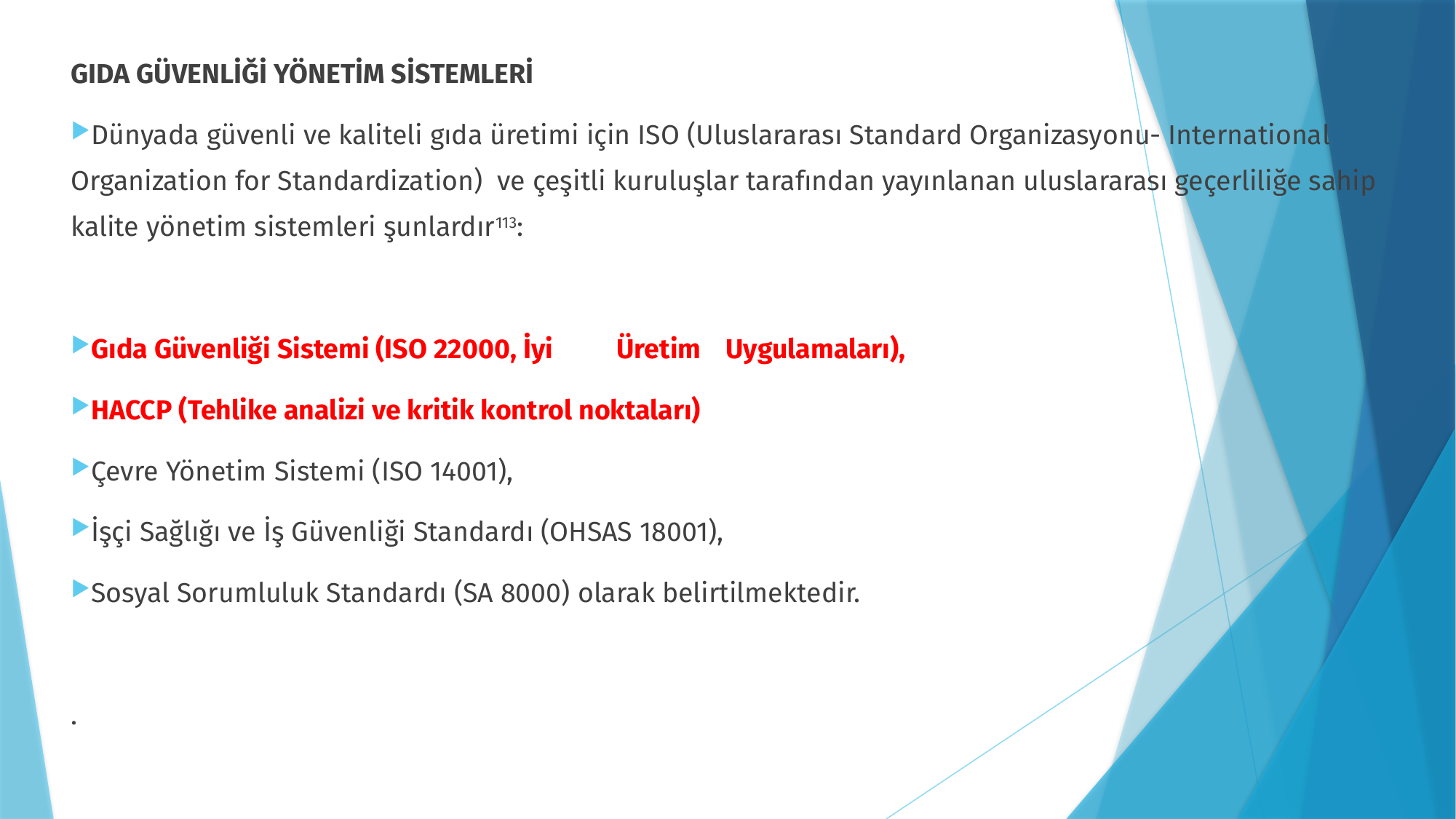

GIDA GÜVENLİĞİ YÖNETİM SİSTEMLERİ
Dünyada güvenli ve kaliteli gıda üretimi için ISO (Uluslararası Standard Organizasyonu- International Organization for Standardization)  ve çeşitli kuruluşlar tarafından yayınlanan uluslararası geçerliliğe sahip kalite yönetim sistemleri şunlardır113:

Gıda Güvenliği Sistemi (ISO 22000, İyi 	Üretim 	Uygulamaları),
HACCP (Tehlike analizi ve kritik kontrol noktaları)
Çevre Yönetim Sistemi (ISO 14001),
İşçi Sağlığı ve İş Güvenliği Standardı (OHSAS 18001),
Sosyal Sorumluluk Standardı (SA 8000) olarak belirtilmektedir.

.